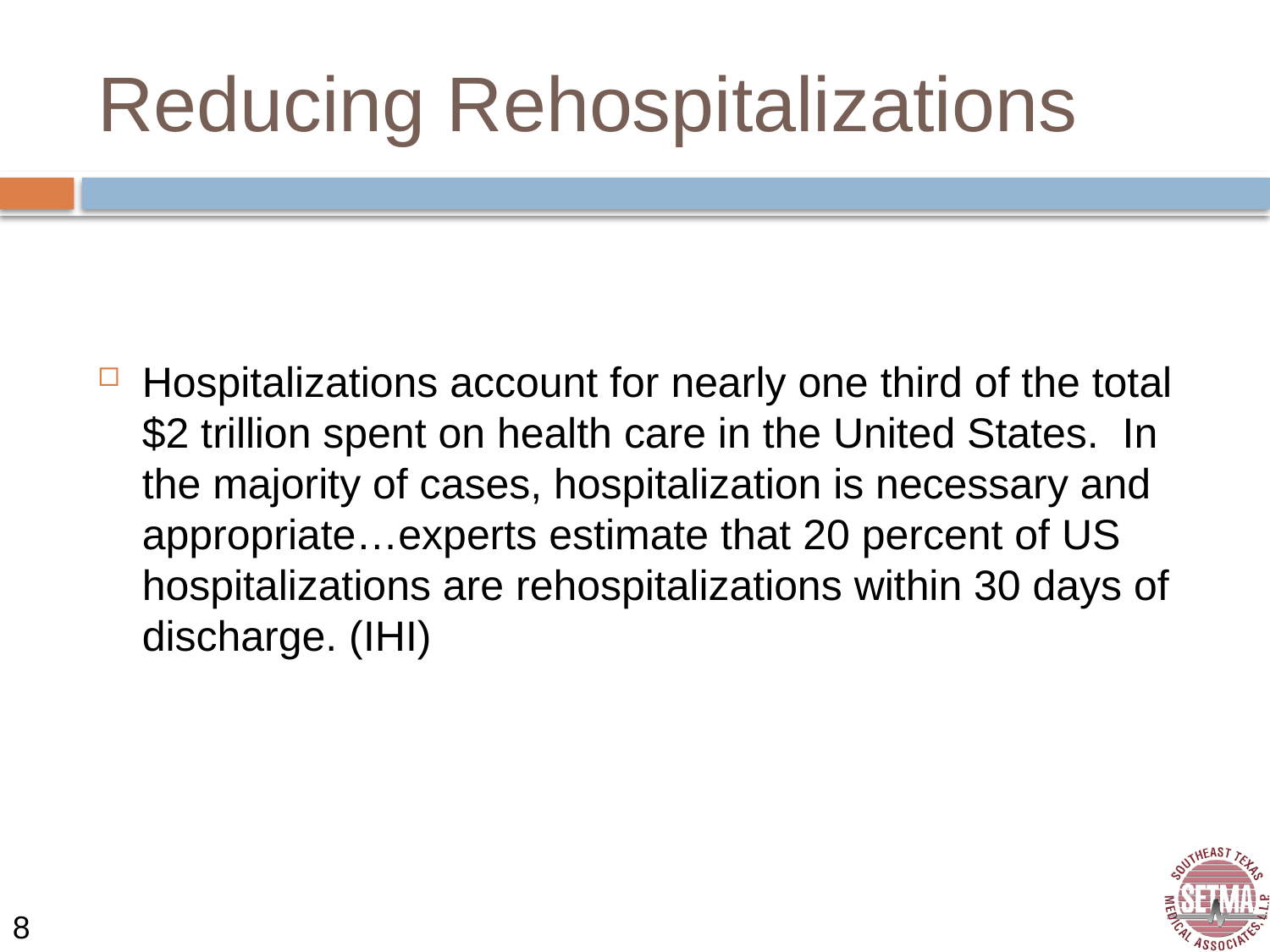

# Reducing Rehospitalizations

Hospitalizations account for nearly one third of the total $2 trillion spent on health care in the United States.  In the majority of cases, hospitalization is necessary and appropriate…experts estimate that 20 percent of US hospitalizations are rehospitalizations within 30 days of discharge. (IHI)